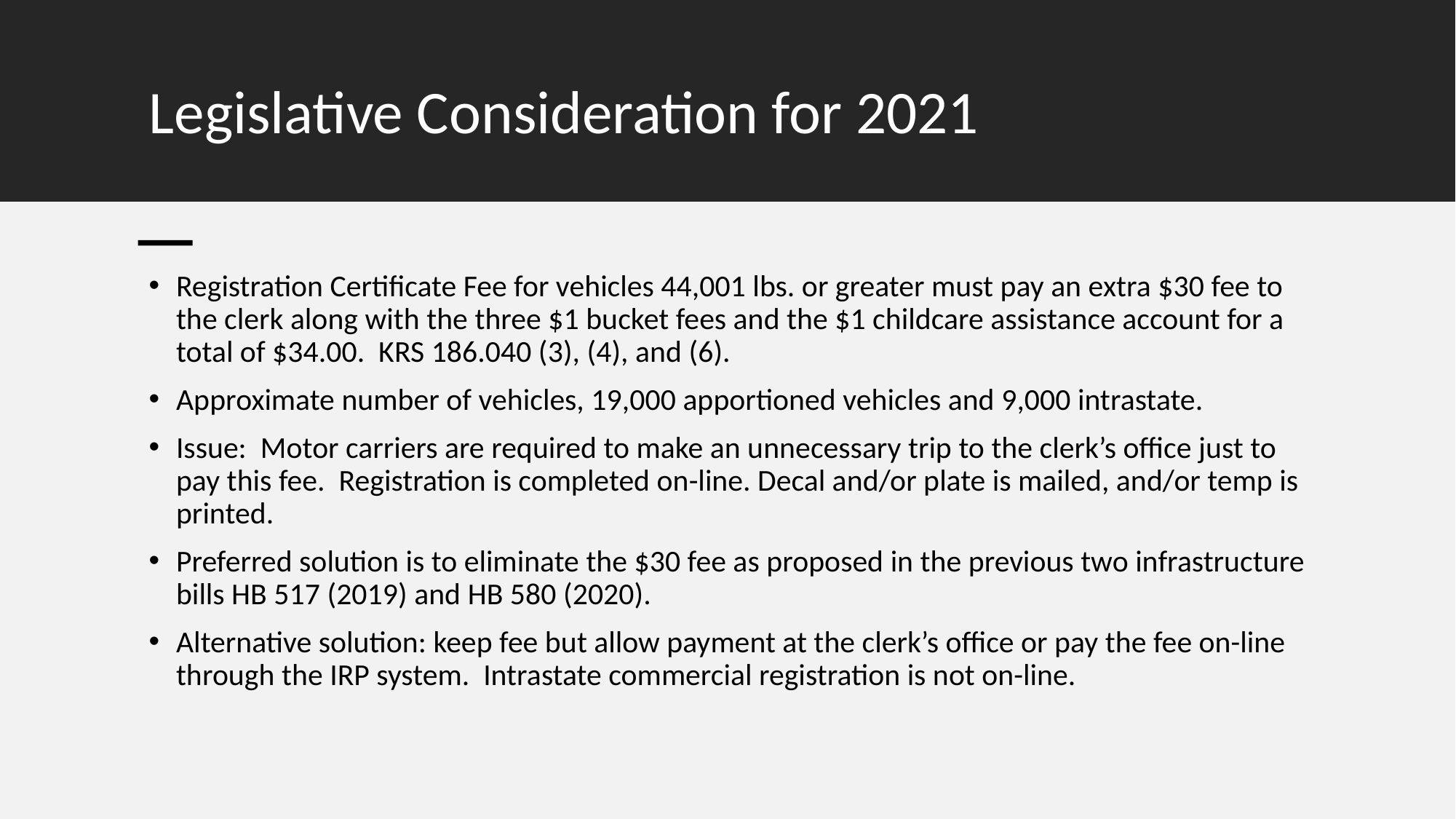

# Legislative Consideration for 2021

Registration Certificate Fee for vehicles 44,001 lbs. or greater must pay an extra $30 fee to the clerk along with the three $1 bucket fees and the $1 childcare assistance account for a total of $34.00.  KRS 186.040 (3), (4), and (6).
Approximate number of vehicles, 19,000 apportioned vehicles and 9,000 intrastate.
Issue:  Motor carriers are required to make an unnecessary trip to the clerk’s office just to pay this fee.  Registration is completed on-line. Decal and/or plate is mailed, and/or temp is printed.
Preferred solution is to eliminate the $30 fee as proposed in the previous two infrastructure bills HB 517 (2019) and HB 580 (2020).
Alternative solution: keep fee but allow payment at the clerk’s office or pay the fee on-line through the IRP system.  Intrastate commercial registration is not on-line.